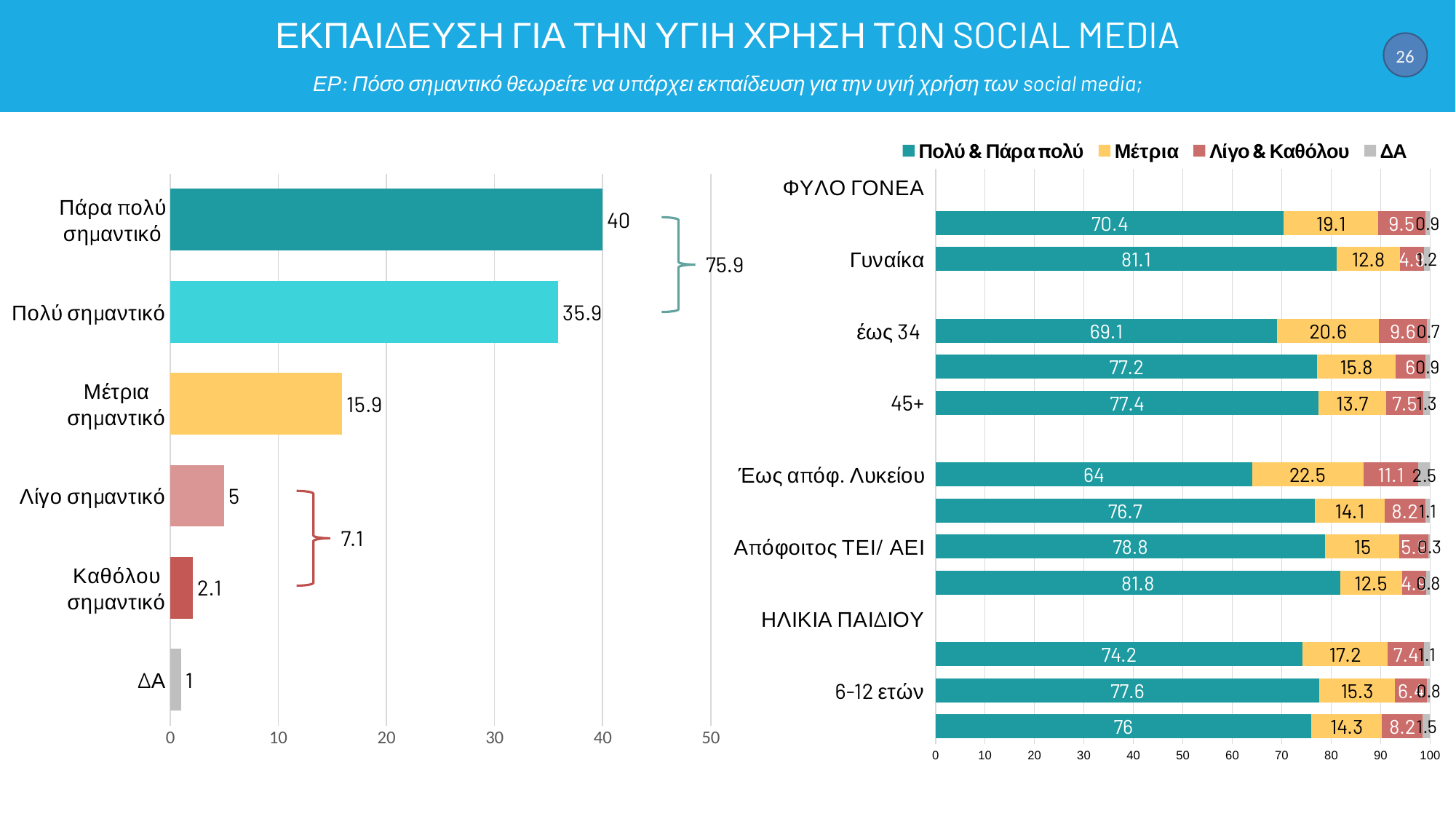

26
# ΕΚΠΑΙΔΕΥΣΗ ΓΙΑ ΤΗΝ ΥΓΙΗ ΧΡΗΣΗ ΤΩΝ SOCIAL MEDIA ΕΡ: Πόσο σημαντικό θεωρείτε να υπάρχει εκπαίδευση για την υγιή χρήση των social media;

### Chart

| Category | Πολύ & Πάρα πολύ | Μέτρια | Λίγο & Καθόλου | ΔΑ |
|---|---|---|---|---|
| ΦΥΛΟ ΓΟΝΕΑ | None | None | None | None |
| Άνδρας | 70.4 | 19.1 | 9.5 | 0.9 |
| Γυναίκα | 81.1 | 12.8 | 4.9 | 1.2 |
| ΗΛΙΚΙΑ ΓΟΝΕΑ | None | None | None | None |
| έως 34  | 69.1 | 20.6 | 9.6 | 0.7 |
| 35-44  | 77.2 | 15.8 | 6.0 | 0.9 |
| 45+ | 77.4 | 13.7 | 7.5 | 1.3 |
| ΕΚΠΑΙΔ. ΕΠΙΠΕΔΟ | None | None | None | None |
| Έως απόφ. Λυκείου | 64.0 | 22.5 | 11.1 | 2.5 |
| Τεχν. εκπαίδευση – ΙΕΚ | 76.69999999999999 | 14.1 | 8.2 | 1.1 |
| Απόφοιτος ΤΕΙ/ ΑΕΙ | 78.80000000000001 | 15.0 | 5.8999999999999995 | 0.3 |
| Μεταπ. / διδακτ. | 81.80000000000001 | 12.5 | 4.9 | 0.8 |
| ΗΛΙΚΙΑ ΠΑΙΔΙΟΥ | None | None | None | None |
| 2-5 ετών | 74.2 | 17.2 | 7.3999999999999995 | 1.1 |
| 6-12 ετών | 77.6 | 15.3 | 6.4 | 0.8 |
| 13-17 ετών | 76.0 | 14.3 | 8.2 | 1.5 |

### Chart

| Category | Σειρά 1 |
|---|---|
| Πάρα πολύ σημαντικό | 40.0 |
| Πολύ σημαντικό | 35.9 |
| Μέτρια σημαντικό | 15.9 |
| Λίγο σημαντικό | 5.0 |
| Καθόλου σημαντικό | 2.1 |
| ΔΑ | 1.0 |
75.9

7.1